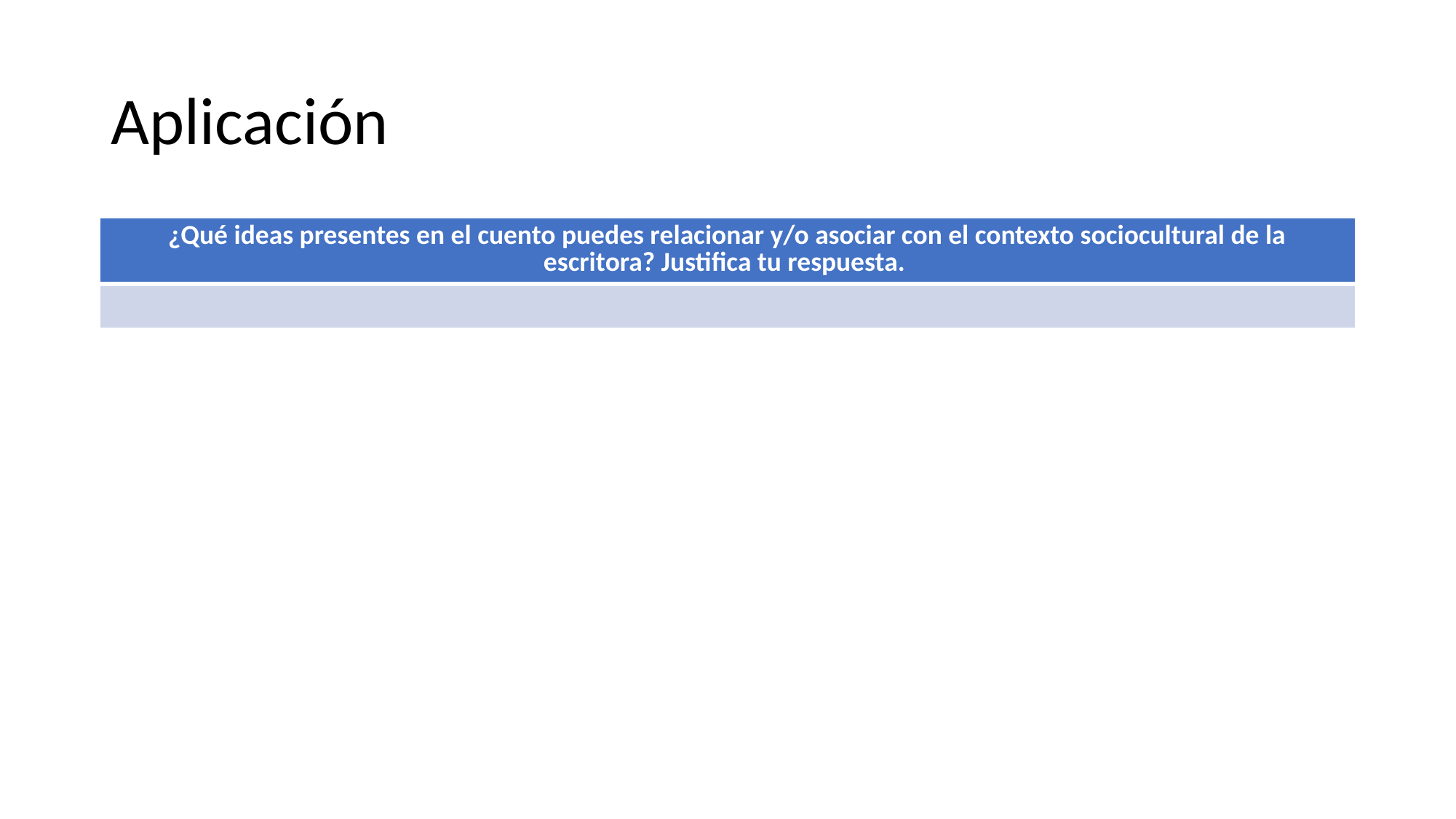

# Aplicación
| ¿Qué ideas presentes en el cuento puedes relacionar y/o asociar con el contexto sociocultural de la escritora? Justifica tu respuesta. |
| --- |
|  |